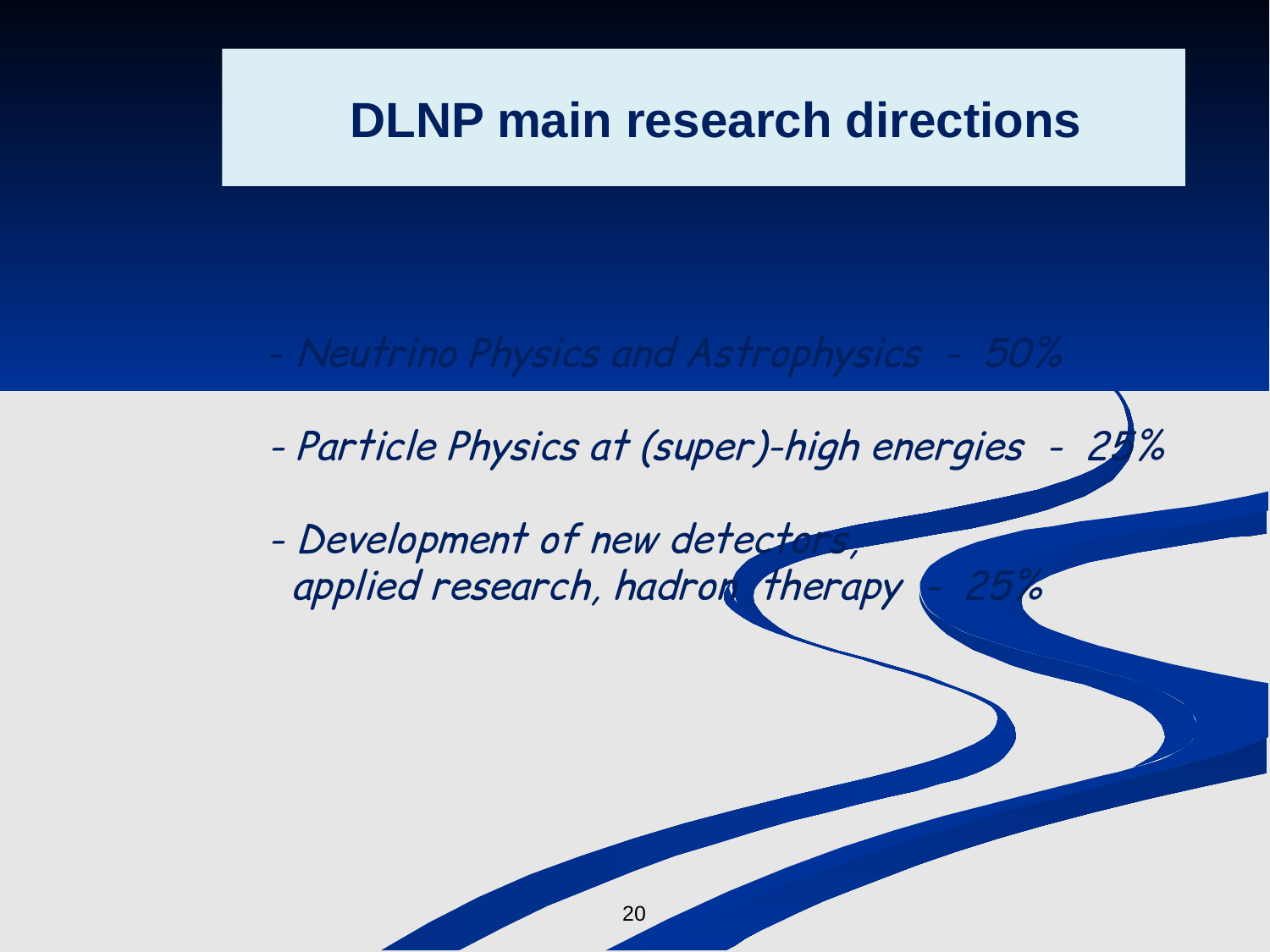

DLNP main research directions

    - Neutrino Physics and Astrophysics  -  50%

    - Particle Physics at (super)-high energies  -  25%

    - Development of new detectors,
      applied research, hadron  therapy  -  25%

20